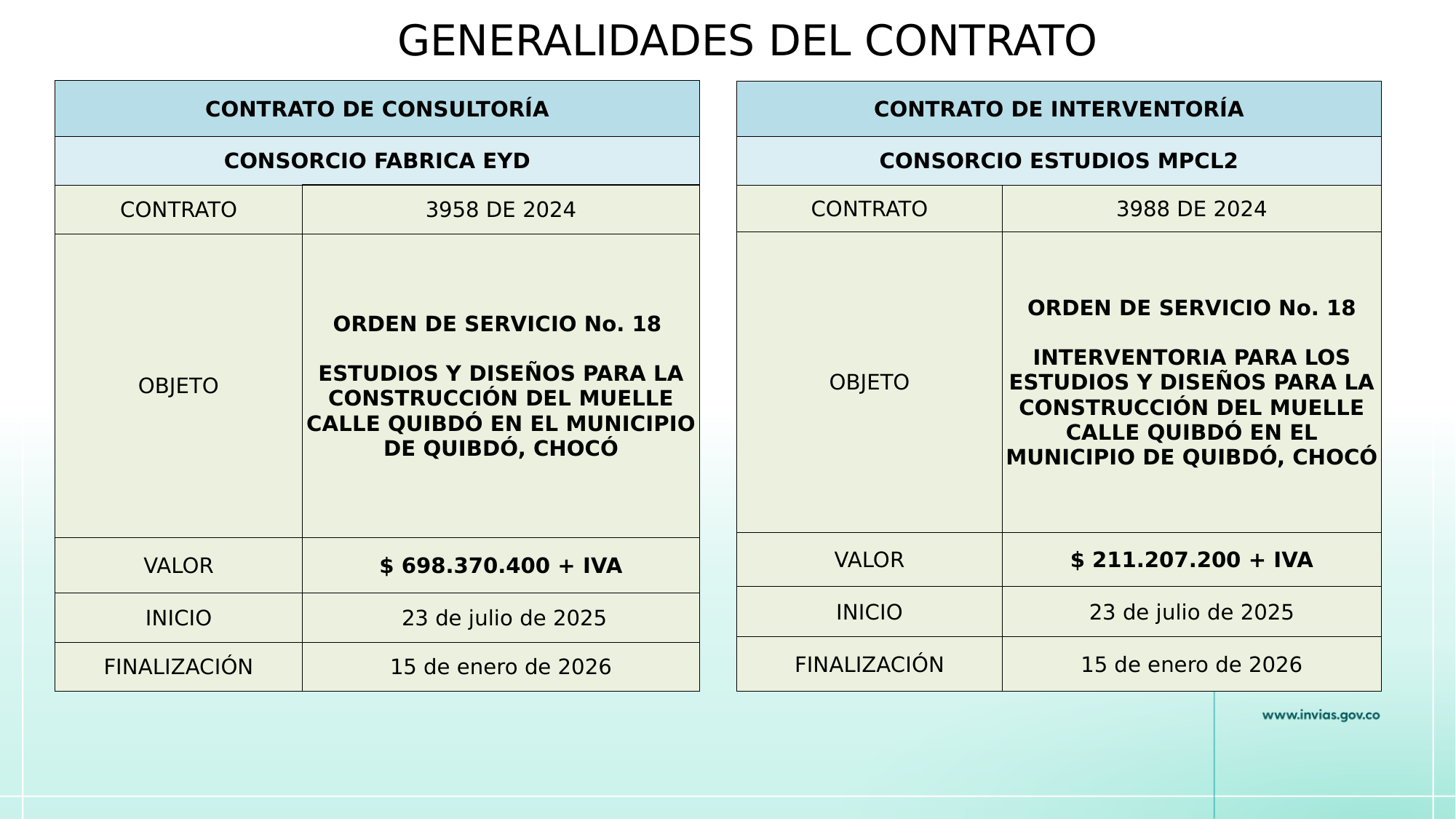

GENERALIDADES DEL CONTRATO
| CONTRATO DE CONSULTORÍA |  |
| --- | --- |
| CONSORCIO FABRICA EYD |  |
| CONTRATO | 3958 DE 2024 |
| OBJETO | ORDEN DE SERVICIO No. 18 ESTUDIOS Y DISEÑOS PARA LA CONSTRUCCIÓN DEL MUELLE CALLE QUIBDÓ EN EL MUNICIPIO DE QUIBDÓ, CHOCÓ |
| VALOR | $ 698.370.400 + IVA |
| INICIO | 23 de julio de 2025 |
| FINALIZACIÓN | 15 de enero de 2026 |
| CONTRATO DE INTERVENTORÍA |  |
| --- | --- |
| CONSORCIO ESTUDIOS MPCL2 |  |
| CONTRATO | 3988 DE 2024 |
| OBJETO | ORDEN DE SERVICIO No. 18 INTERVENTORIA PARA LOS ESTUDIOS Y DISEÑOS PARA LA CONSTRUCCIÓN DEL MUELLE CALLE QUIBDÓ EN EL MUNICIPIO DE QUIBDÓ, CHOCÓ |
| VALOR | $ 211.207.200 + IVA |
| INICIO | 23 de julio de 2025 |
| FINALIZACIÓN | 15 de enero de 2026 |